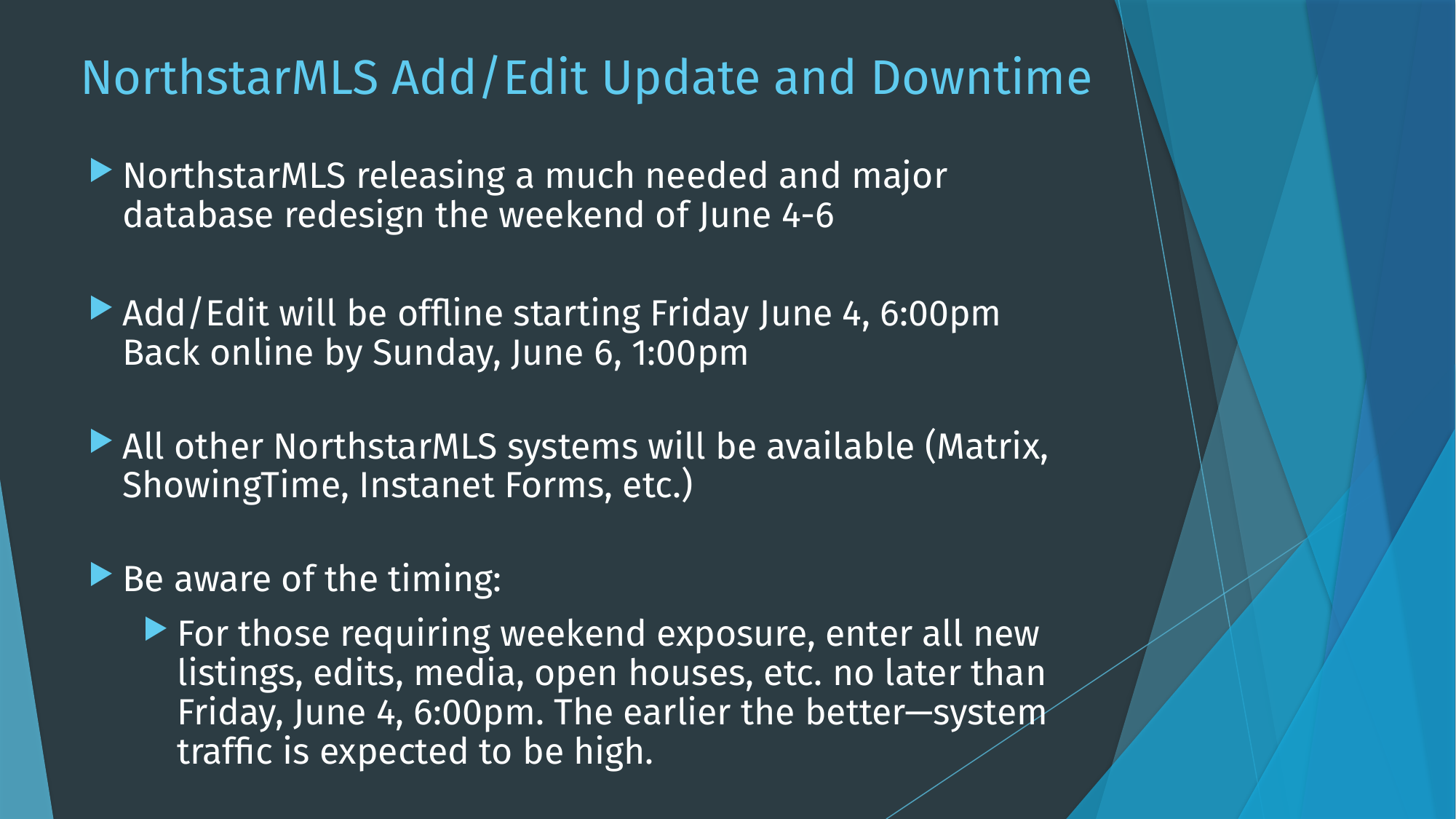

# NorthstarMLS Add/Edit Update and Downtime
NorthstarMLS releasing a much needed and major database redesign the weekend of June 4-6
Add/Edit will be offline starting Friday June 4, 6:00pm
Back online by Sunday, June 6, 1:00pm
All other NorthstarMLS systems will be available (Matrix, ShowingTime, Instanet Forms, etc.)
Be aware of the timing:
For those requiring weekend exposure, enter all new listings, edits, media, open houses, etc. no later than Friday, June 4, 6:00pm. The earlier the better—system traffic is expected to be high.